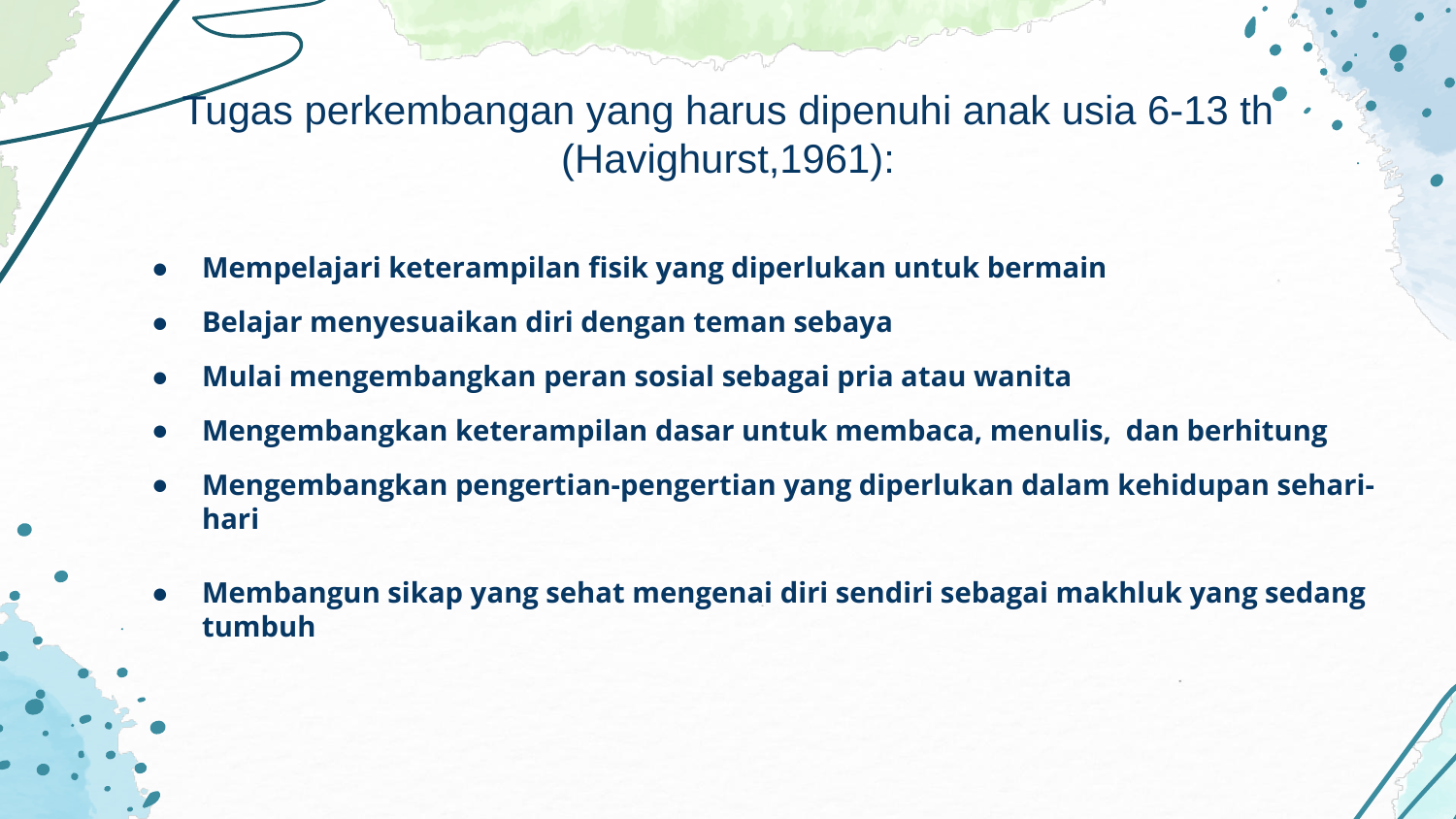

# Tugas perkembangan yang harus dipenuhi anak usia 6-13 th (Havighurst,1961):
Mempelajari keterampilan fisik yang diperlukan untuk bermain
Belajar menyesuaikan diri dengan teman sebaya
Mulai mengembangkan peran sosial sebagai pria atau wanita
Mengembangkan keterampilan dasar untuk membaca, menulis,  dan berhitung
Mengembangkan pengertian-pengertian yang diperlukan dalam kehidupan sehari-hari
Membangun sikap yang sehat mengenai diri sendiri sebagai makhluk yang sedang tumbuh